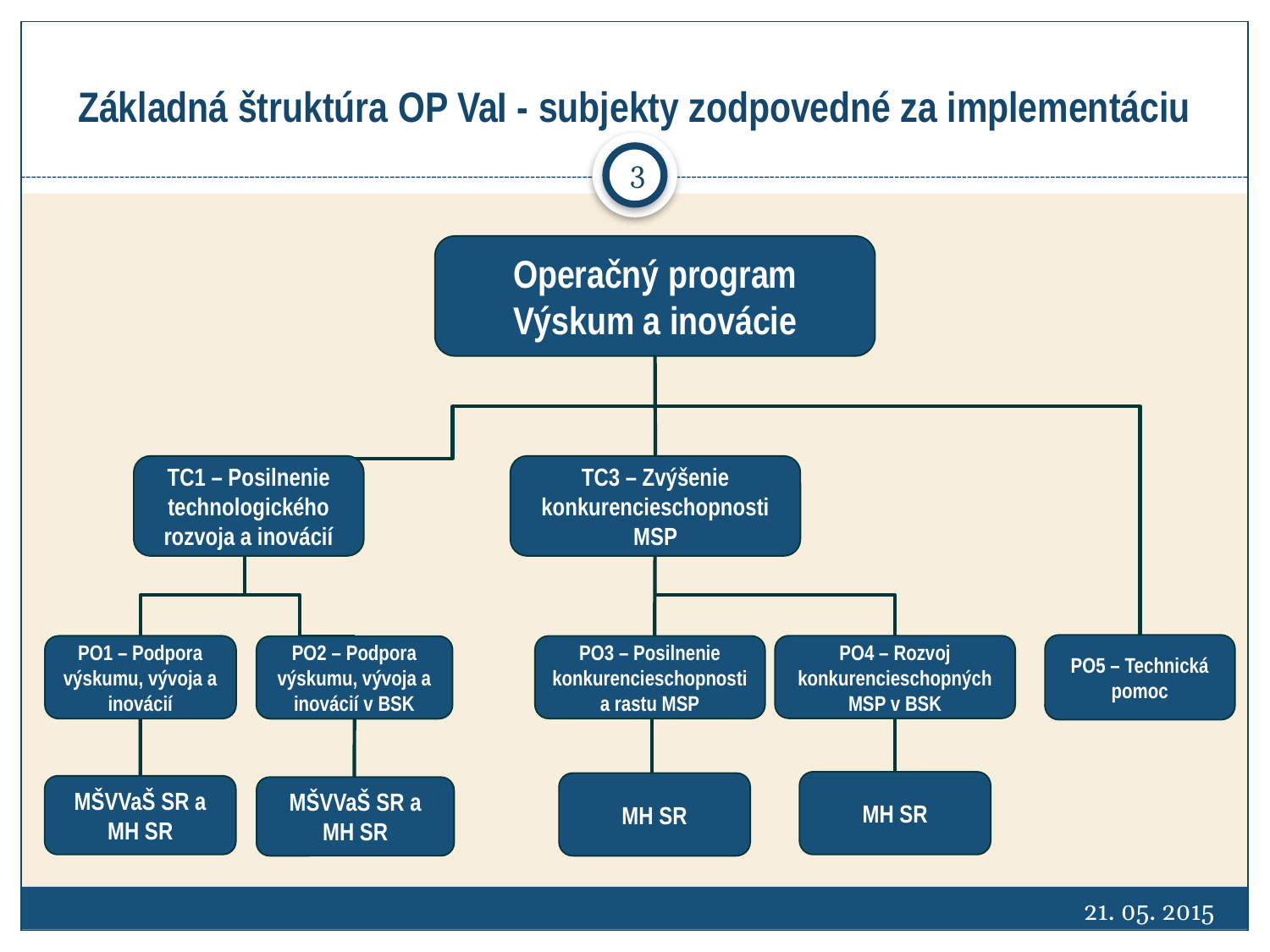

# Základná štruktúra OP VaI - subjekty zodpovedné za implementáciu
3
Operačný program Výskum a inovácie
TC1 – Posilnenie technologického rozvoja a inovácií
TC3 – Zvýšenie konkurencieschopnosti MSP
PO5 – Technická pomoc
PO4 – Rozvoj konkurencieschopných MSP v BSK
PO1 – Podpora výskumu, vývoja a inovácií
PO3 – Posilnenie konkurencieschopnosti a rastu MSP
PO2 – Podpora výskumu, vývoja a inovácií v BSK
MH SR
MH SR
MŠVVaŠ SR a MH SR
MŠVVaŠ SR a MH SR
21. 05. 2015